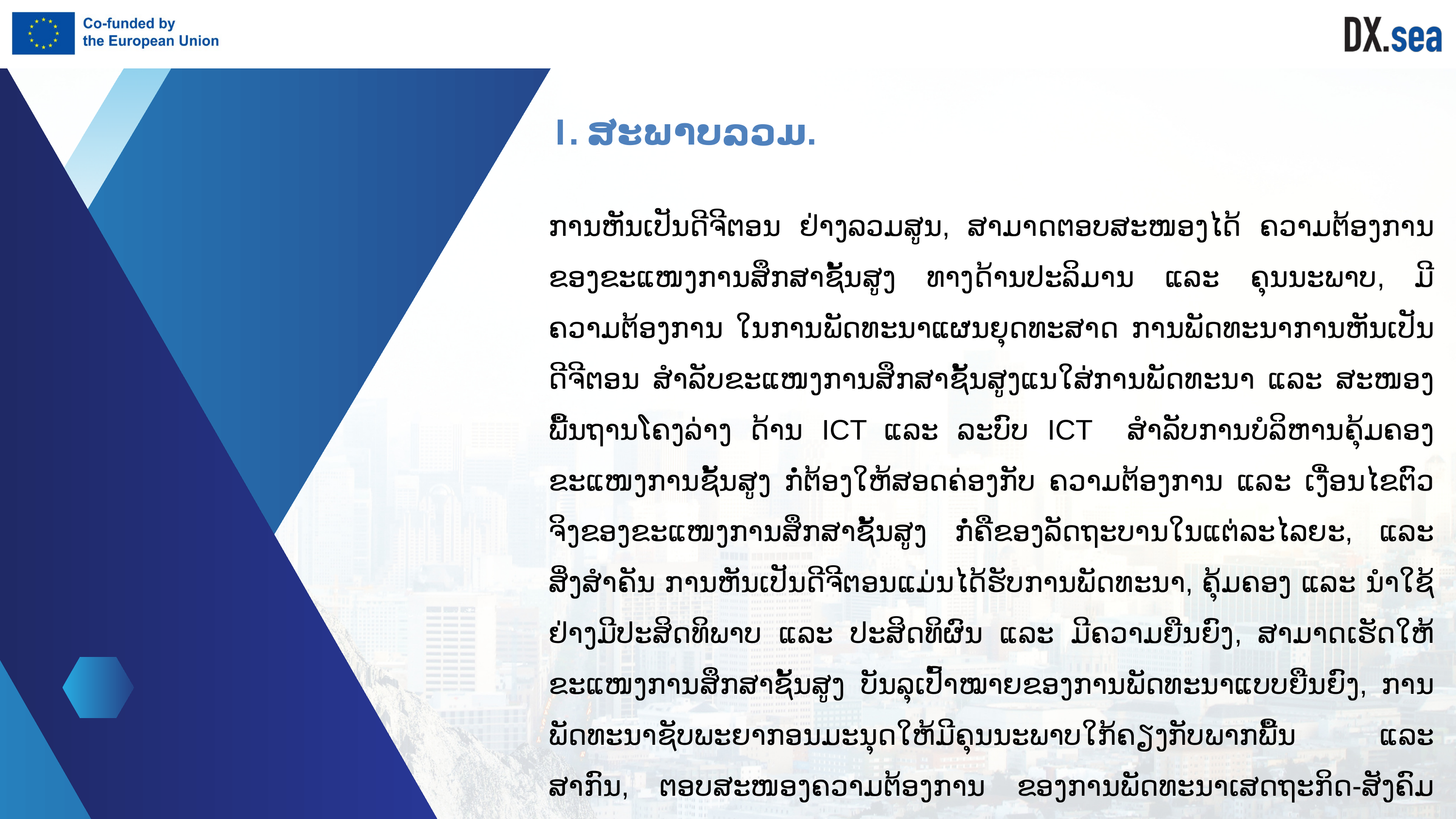

ສະພາບລວ​ມ​.
ການຫັນເປັນດີຈີຕອນ ຢ່າງລວມສູນ, ສາມາດຕອບສະໜອງໄດ້ ຄວາມຕ້ອງການຂອງຂະແໜງການສຶກສາຊັ້ນສູງ ທາງດ້ານປະລິມານ ແລະ ຄຸນນະພາບ, ມີຄວາມຕ້ອງການ ໃນການພັດທະນາແຜນຍຸດທະສາດ ການພັດທະນາການຫັນເປັນດີຈີຕອນ ສໍາລັບຂະແໜງການສຶກສາຊັ້ນສູງແນໃສ່ການພັດທະນາ ແລະ ສະໜອງ ພື້ນຖານໂຄງລ່າງ ດ້ານ ICT ແລະ ລະບົບ ICT  ສໍາລັບການບໍລິຫານຄຸ້ມຄອງຂະແໜງການຊັ້ນສູງ ກໍ່ຕ້ອງໃຫ້ສອດຄ່ອງກັບ ຄວາມຕ້ອງການ ແລະ ເງື່ອນໄຂຕົວຈິງຂອງຂະແໜງການສຶກສາຊັ້ນສູງ ກໍ່ຄືຂອງລັດຖະບານໃນແຕ່ລະໄລຍະ, ແລະ ສິ່ງສໍາຄັນ ການຫັນເປັນດີຈີຕອນແມ່ນໄດ້ຮັບການພັດທະນາ, ຄຸ້ມຄອງ ແລະ ນໍາໃຊ້ ຢ່າງມີປະສິດທິພາບ ແລະ ປະສິດທິຜົນ ແລະ ມີຄວາມຍືນຍົງ, ສາມາດເຮັດໃຫ້ຂະແໜງການສຶກສາຊັ້ນສູງ ບັນລຸເປົ້າໝາຍຂອງການພັດທະນາແບບຍືນຍົງ, ການພັດທະນາຊັບພະຍາກອນມະນຸດໃຫ້ມີຄຸນນະພາບ​ໃກ້ຄຽງກັບພາກພື້ນ ແລະ ສາກົນ, ຕອບສະໜອງຄວາມຕ້ອງການ ຂອງການພັດທະນາເສດຖະກິດ-ສັງຄົມ ແຫ່ງຊາດຫຼາຍຂຶ້ນ.